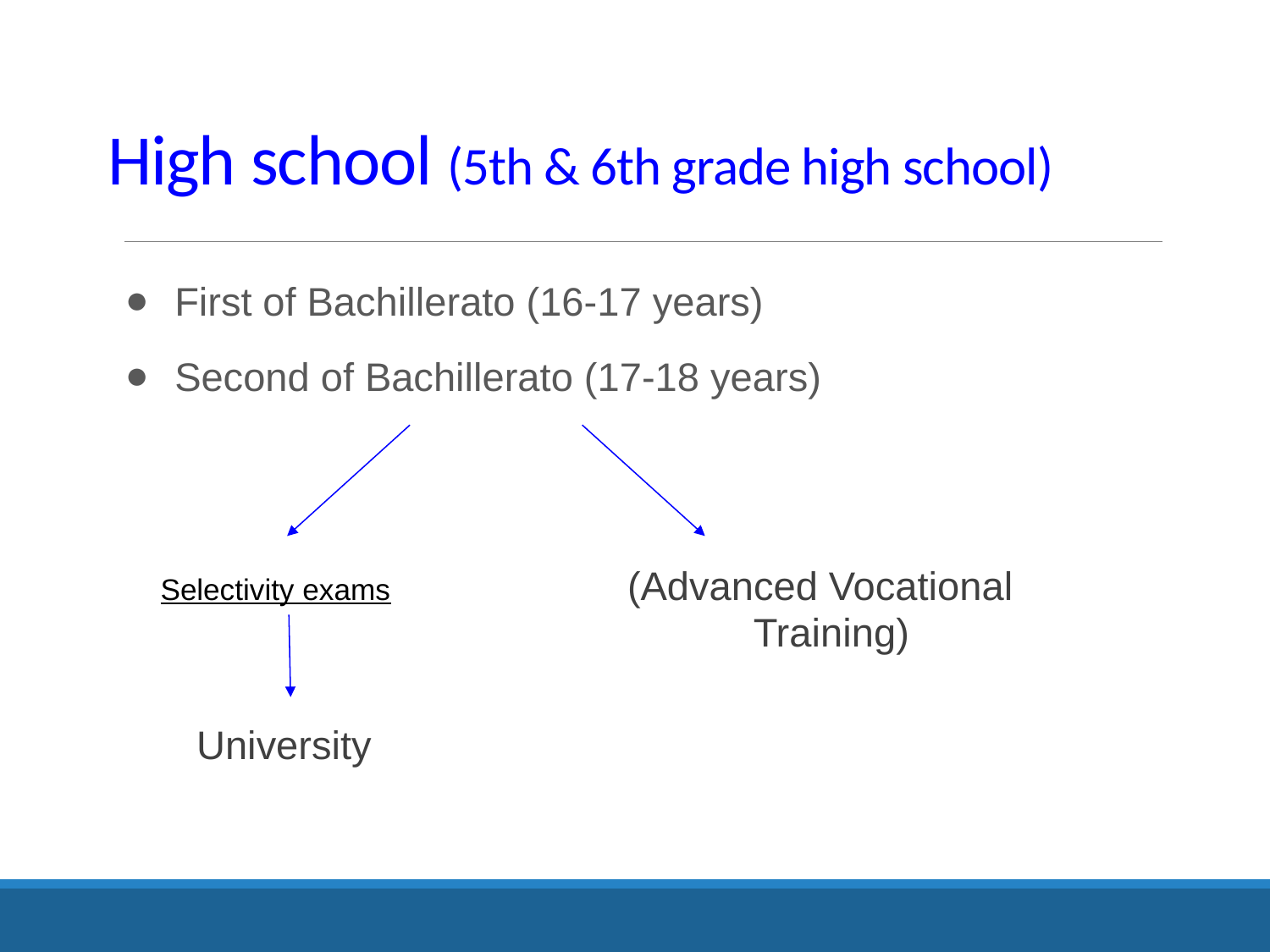

# High school (5th & 6th grade high school)
First of Bachillerato (16-17 years)
Second of Bachillerato (17-18 years)

     Selectivity exams                          (Advanced Vocational
                                                          Training)

           University